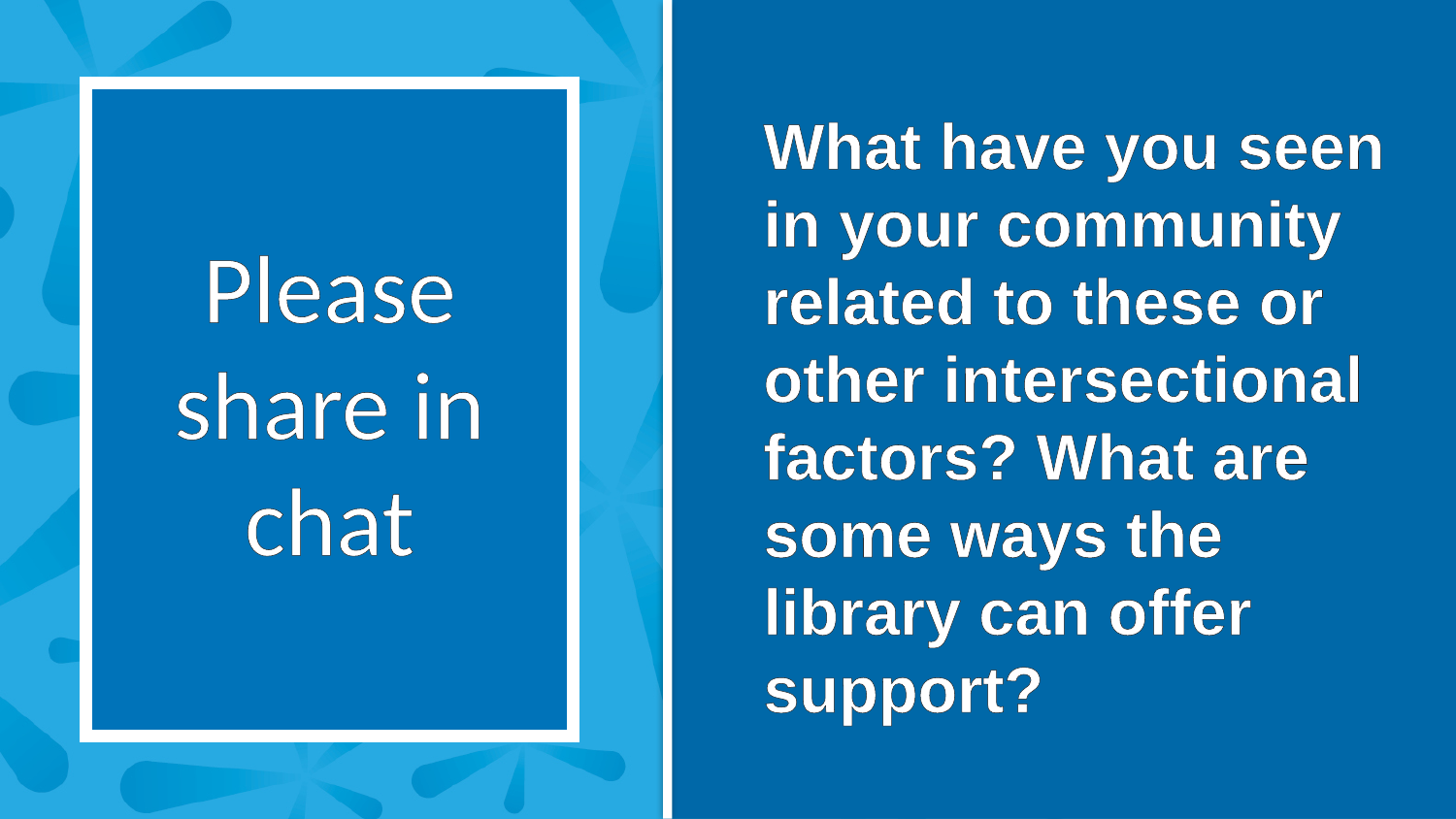

# Group discussion about intersectional factors

Please share in chat
What have you seen in your community related to these or other intersectional factors? What are some ways the library can offer support?